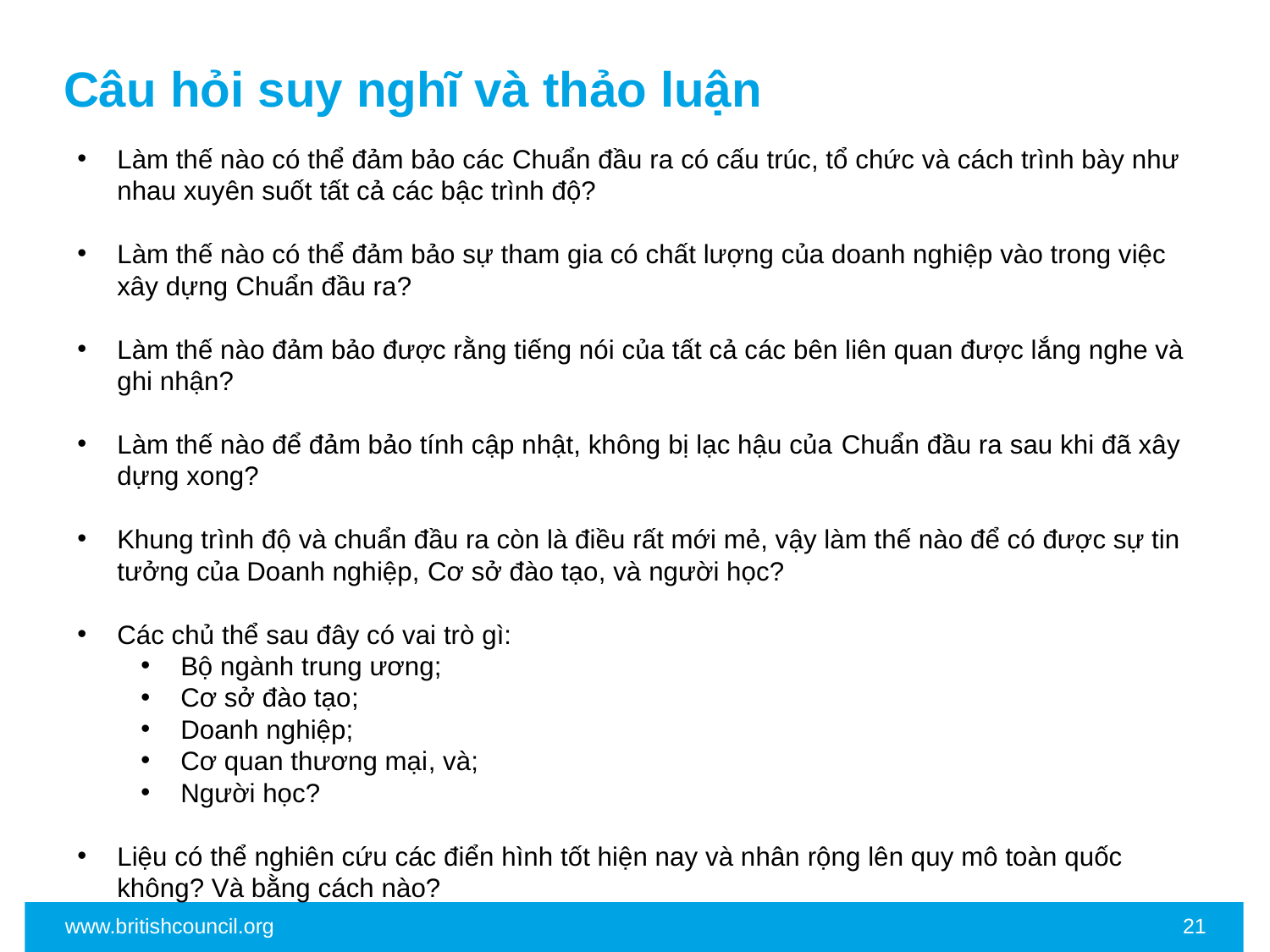

# Câu hỏi suy nghĩ và thảo luận
Làm thế nào có thể đảm bảo các Chuẩn đầu ra có cấu trúc, tổ chức và cách trình bày như nhau xuyên suốt tất cả các bậc trình độ?

Làm thế nào có thể đảm bảo sự tham gia có chất lượng của doanh nghiệp vào trong việc xây dựng Chuẩn đầu ra?

Làm thế nào đảm bảo được rằng tiếng nói của tất cả các bên liên quan được lắng nghe và ghi nhận?

Làm thế nào để đảm bảo tính cập nhật, không bị lạc hậu của Chuẩn đầu ra sau khi đã xây dựng xong?

Khung trình độ và chuẩn đầu ra còn là điều rất mới mẻ, vậy làm thế nào để có được sự tin tưởng của Doanh nghiệp, Cơ sở đào tạo, và người học?

Các chủ thể sau đây có vai trò gì:
Bộ ngành trung ương;
Cơ sở đào tạo;
Doanh nghiệp;
Cơ quan thương mại, và;
Người học?

Liệu có thể nghiên cứu các điển hình tốt hiện nay và nhân rộng lên quy mô toàn quốc không? Và bằng cách nào?
www.britishcouncil.org
21